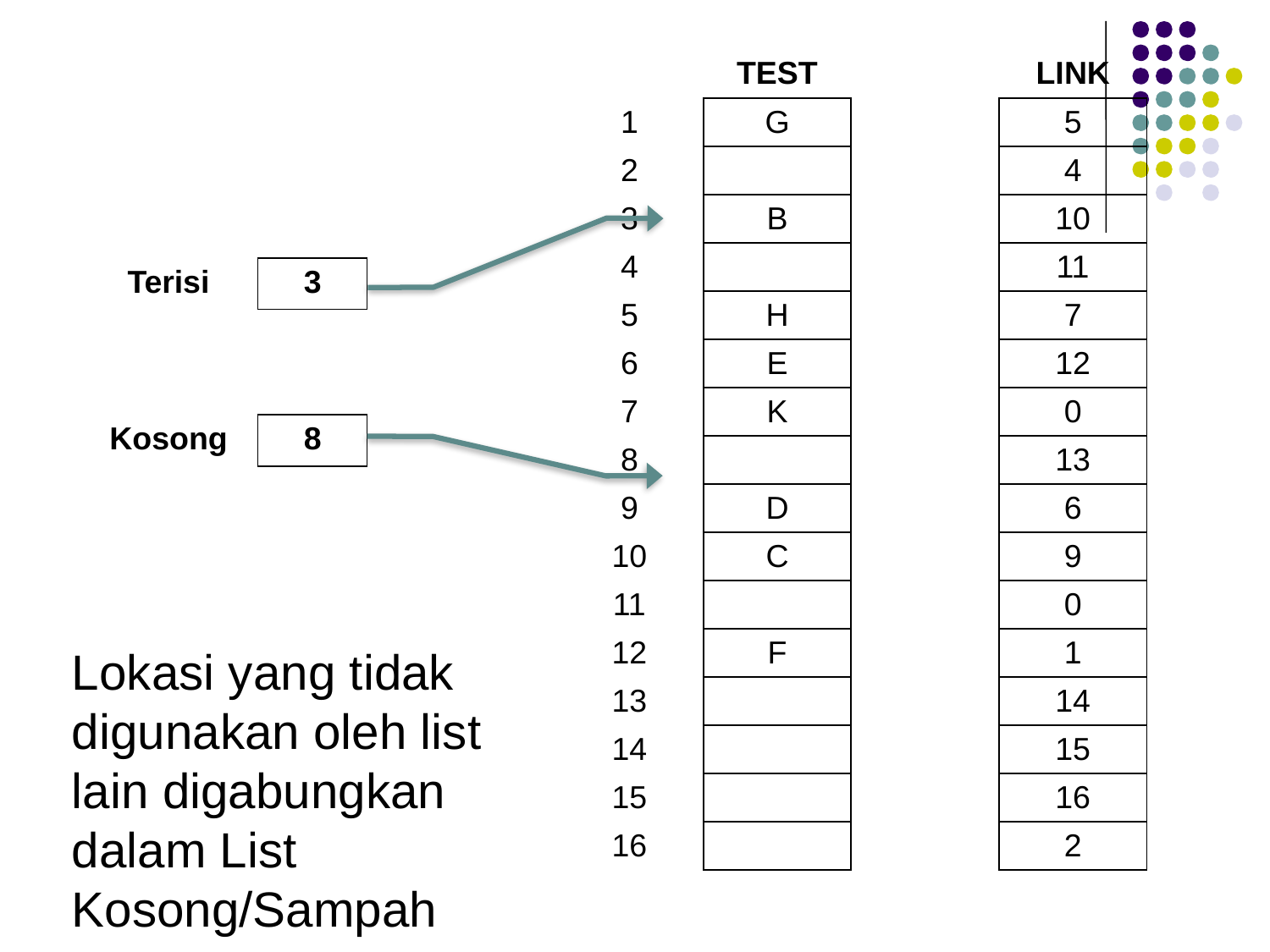

|  | TEST |  | LINK |
| --- | --- | --- | --- |
| 1 | G |  | 5 |
| 2 |  |  | 4 |
| 3 | B |  | 10 |
| 4 |  |  | 11 |
| 5 | H |  | 7 |
| 6 | E |  | 12 |
| 7 | K |  | 0 |
| 8 |  |  | 13 |
| 9 | D |  | 6 |
| 10 | C |  | 9 |
| 11 |  |  | 0 |
| 12 | F |  | 1 |
| 13 |  |  | 14 |
| 14 |  |  | 15 |
| 15 |  |  | 16 |
| 16 |  |  | 2 |

| Terisi | 3 |
| --- | --- |
| Kosong | 8 |
| --- | --- |

Lokasi yang tidak digunakan oleh list lain digabungkan dalam List Kosong/Sampah